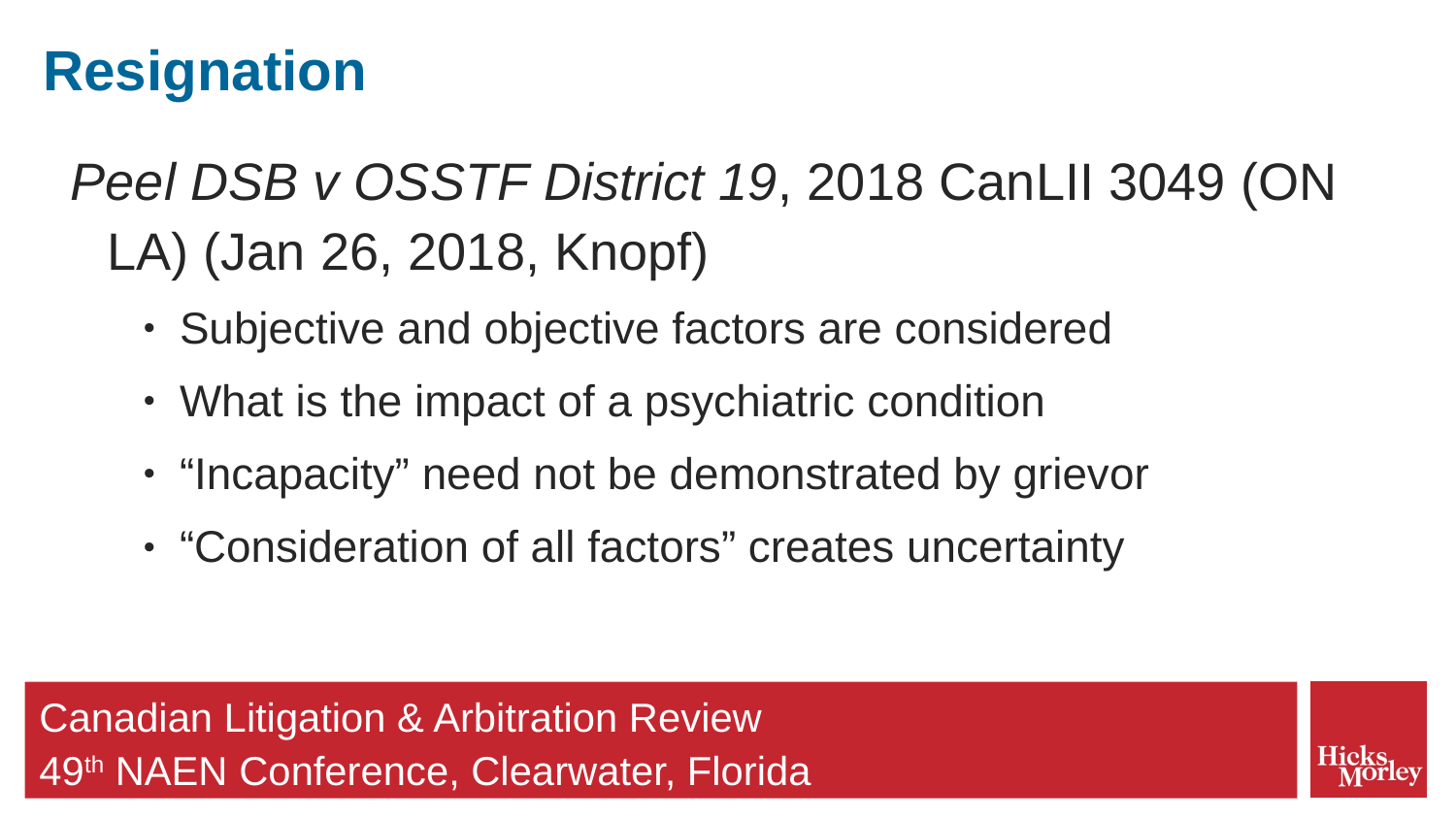

# Resignation
Peel DSB v OSSTF District 19, 2018 CanLII 3049 (ON LA) (Jan 26, 2018, Knopf)
Subjective and objective factors are considered
What is the impact of a psychiatric condition
“Incapacity” need not be demonstrated by grievor
“Consideration of all factors” creates uncertainty